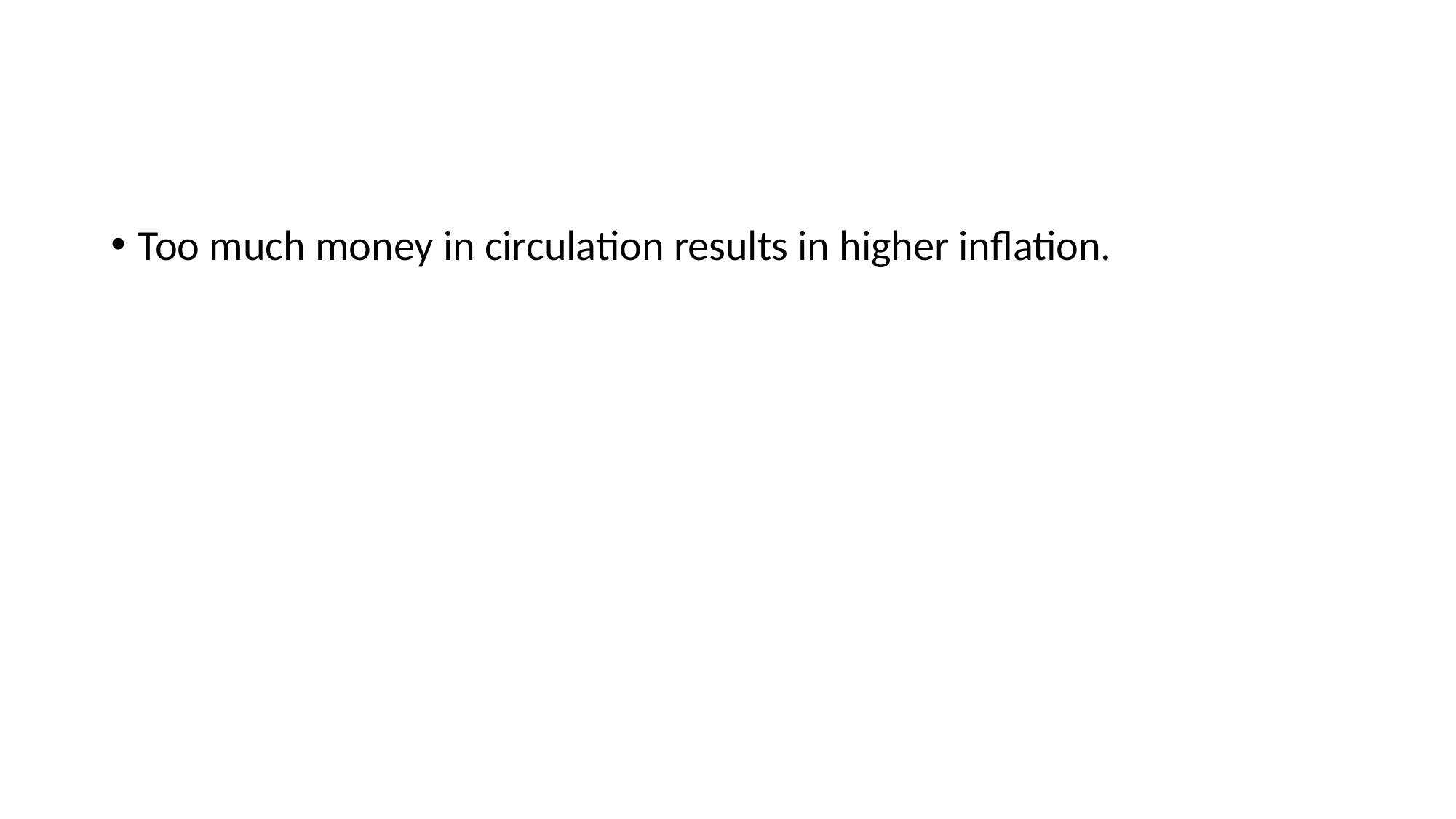

#
Too much money in circulation results in higher inflation.